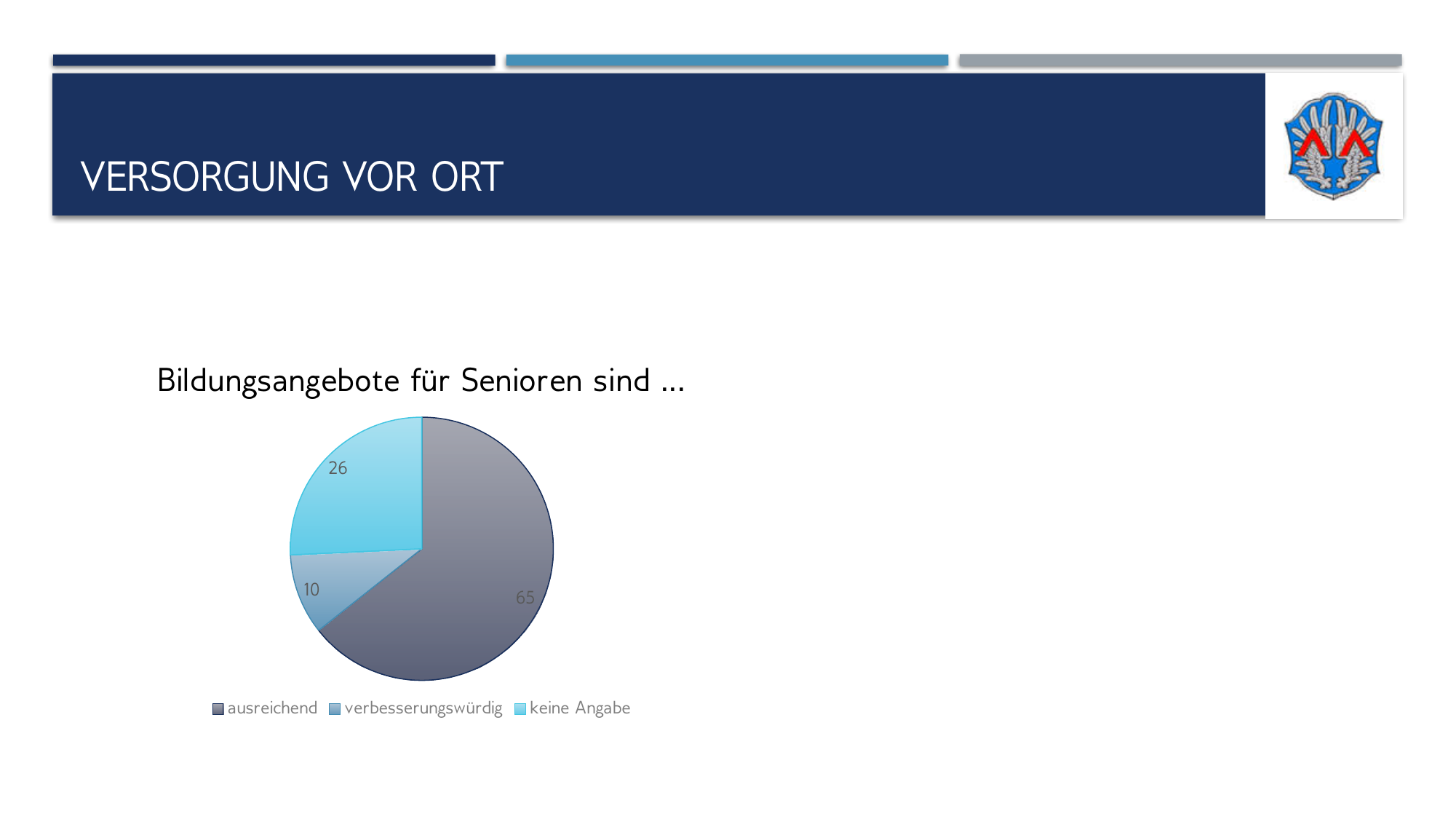

# Versorgung vor Ort

### Chart: Bildungsangebote für Senioren sind ...

| Category |  |
|---|---|
| ausreichend | 65.0 |
| verbesserungswürdig | 10.0 |
| keine Angabe | 26.0 |